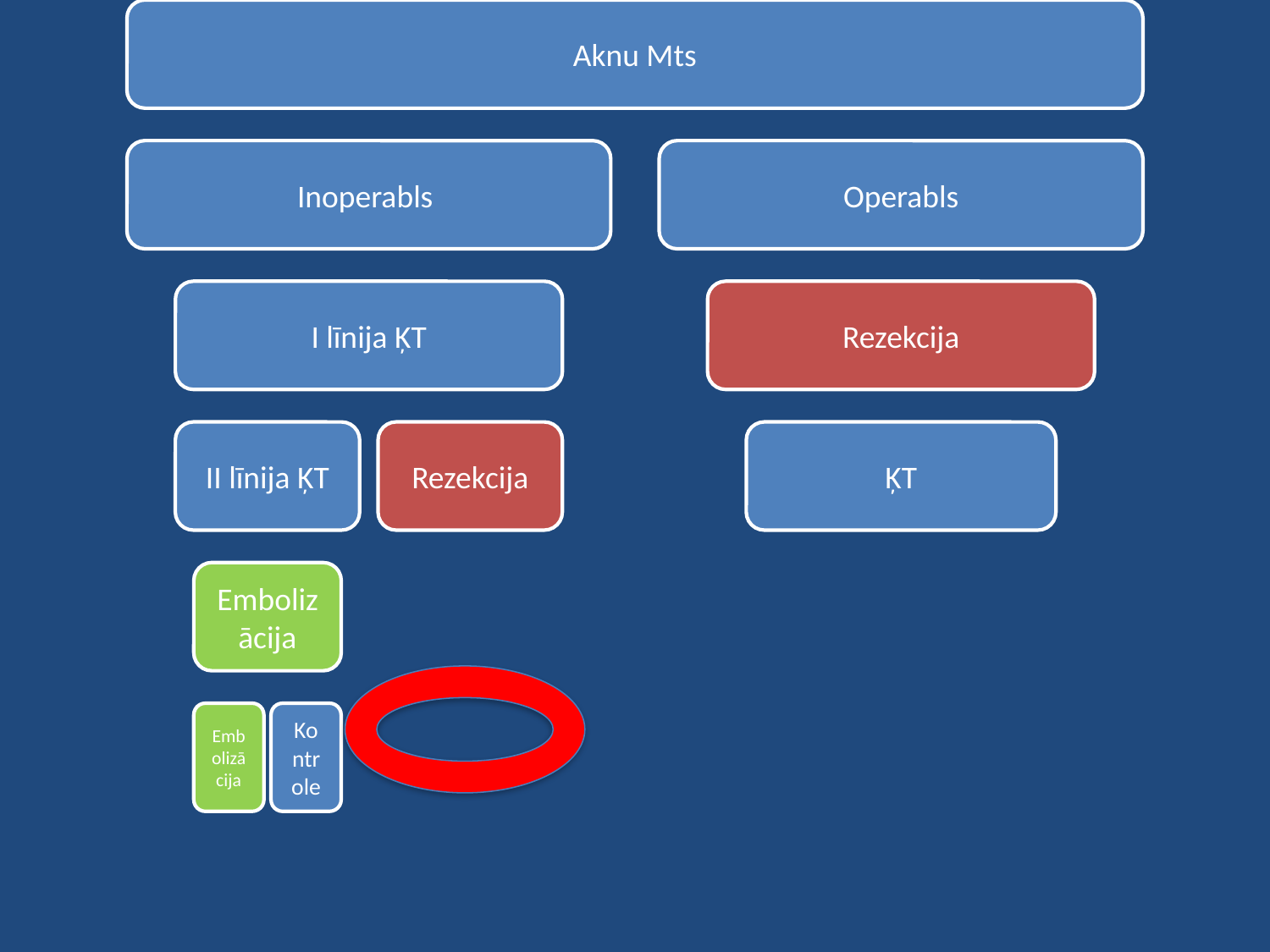

Aknu Mts
Inoperabls
Operabls
I līnija ĶT
II līnija ĶT
Rezekcija
Rezekcija
Embolizācija
Embolizācija
ĶT
Kontrole
#